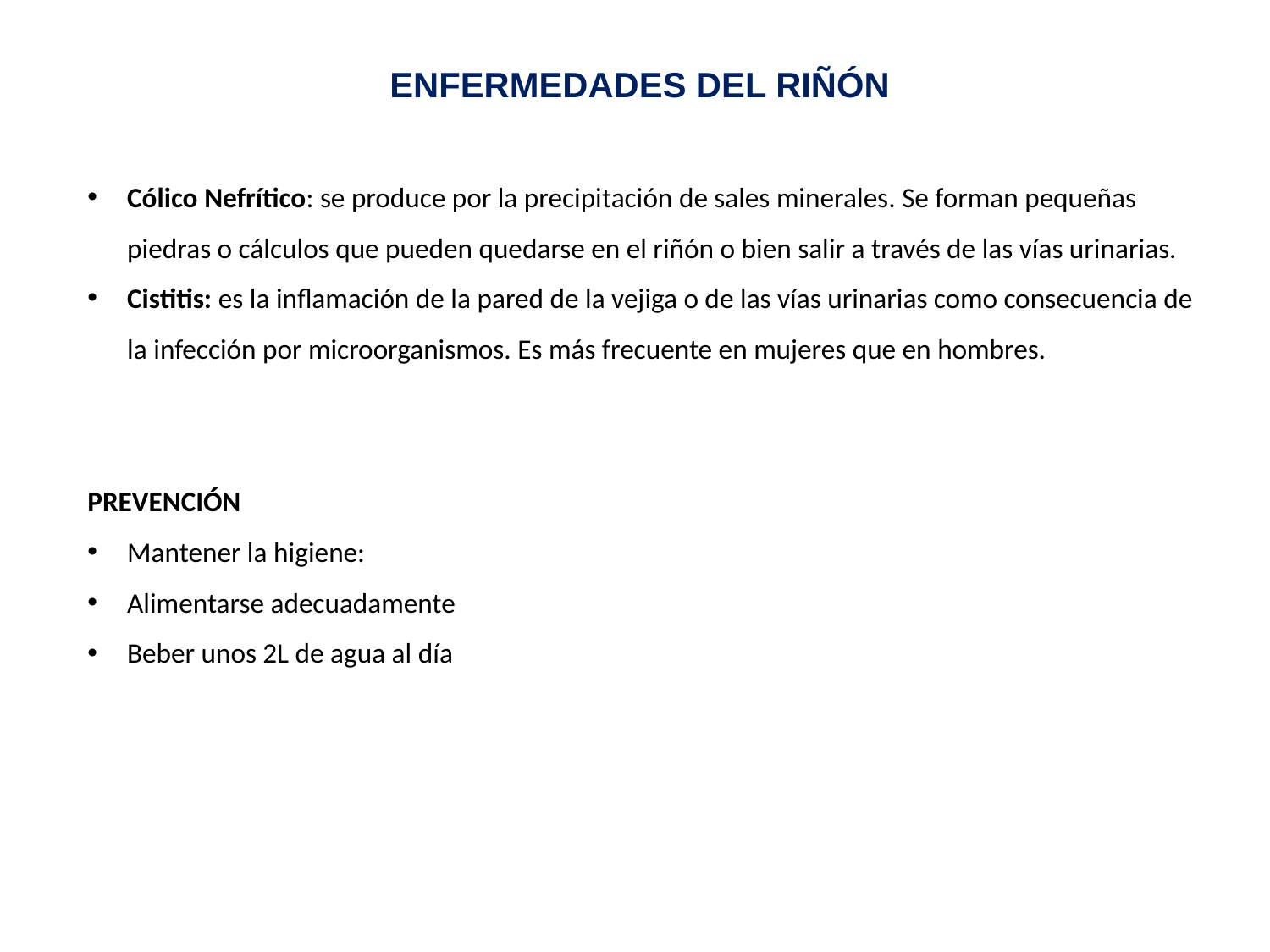

ENFERMEDADES DEL RIÑÓN
Cólico Nefrítico: se produce por la precipitación de sales minerales. Se forman pequeñas piedras o cálculos que pueden quedarse en el riñón o bien salir a través de las vías urinarias.
Cistitis: es la inflamación de la pared de la vejiga o de las vías urinarias como consecuencia de la infección por microorganismos. Es más frecuente en mujeres que en hombres.

PREVENCIÓN
Mantener la higiene:
Alimentarse adecuadamente
Beber unos 2L de agua al día